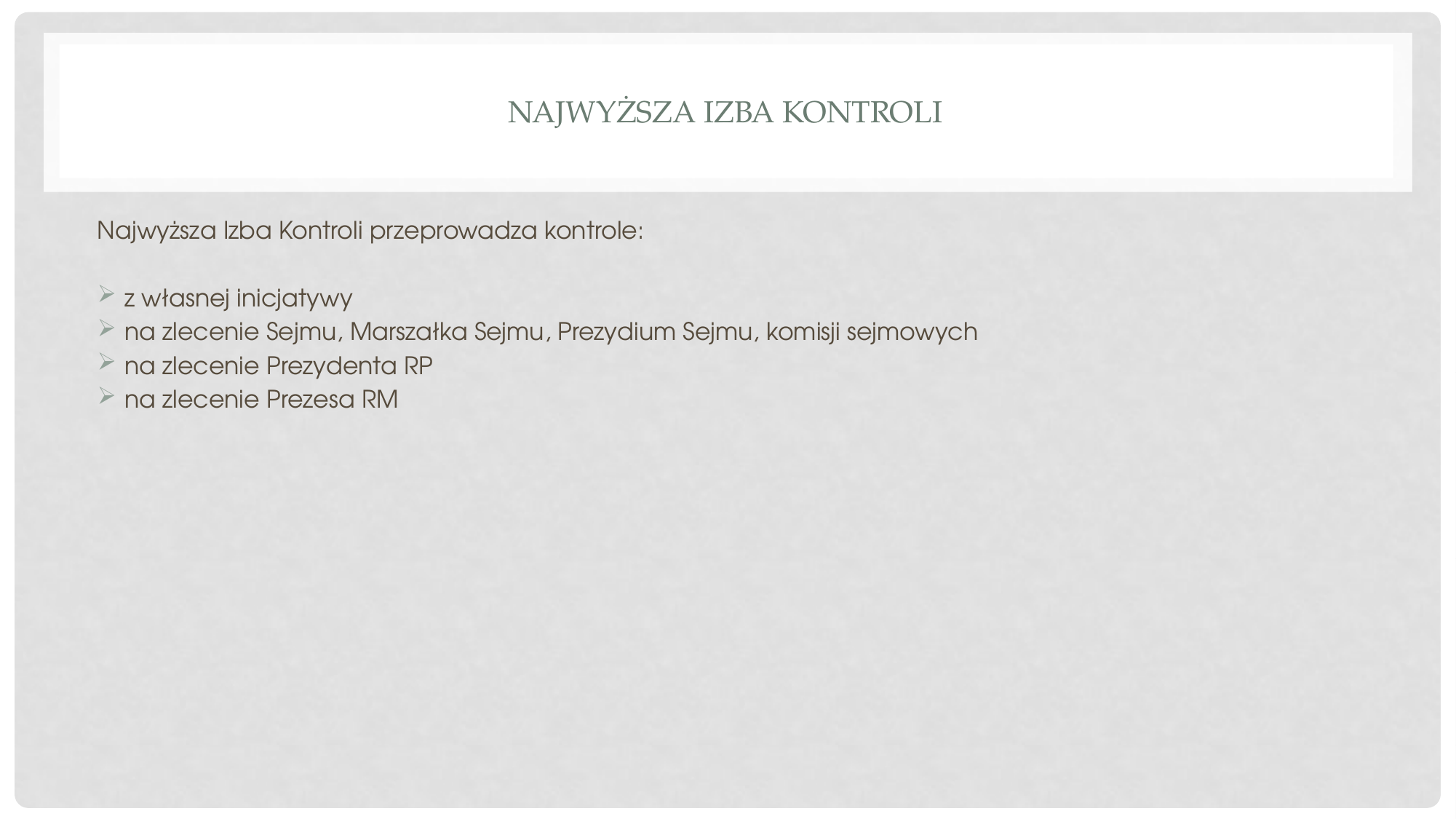

# Najwyższa Izba Kontroli
Najwyższa Izba Kontroli przeprowadza kontrole:

z własnej inicjatywy
na zlecenie Sejmu, Marszałka Sejmu, Prezydium Sejmu, komisji sejmowych
na zlecenie Prezydenta RP
na zlecenie Prezesa RM